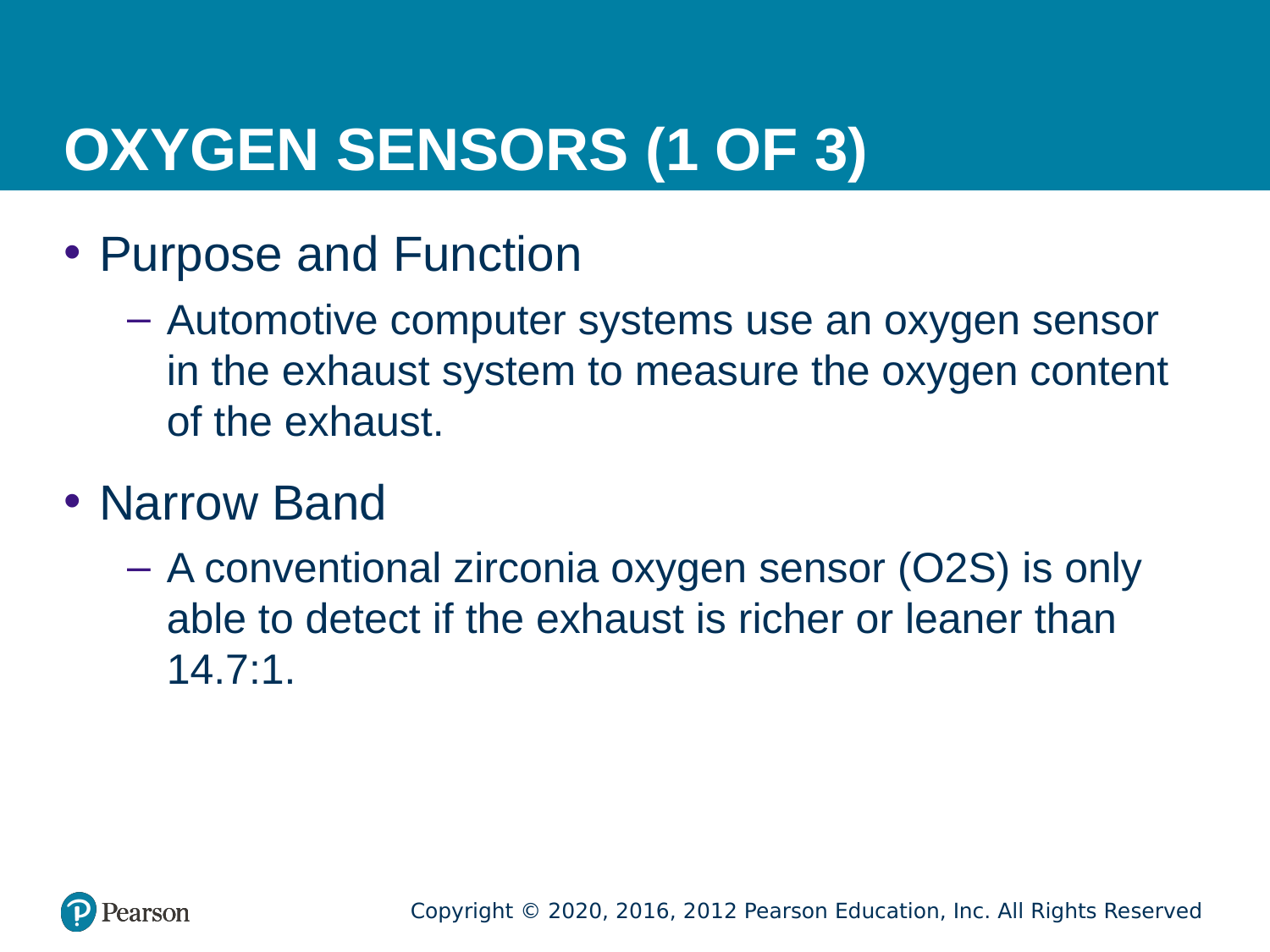

# OXYGEN SENSORS (1 OF 3)
Purpose and Function
Automotive computer systems use an oxygen sensor in the exhaust system to measure the oxygen content of the exhaust.
Narrow Band
A conventional zirconia oxygen sensor (O2S) is only able to detect if the exhaust is richer or leaner than 14.7:1.